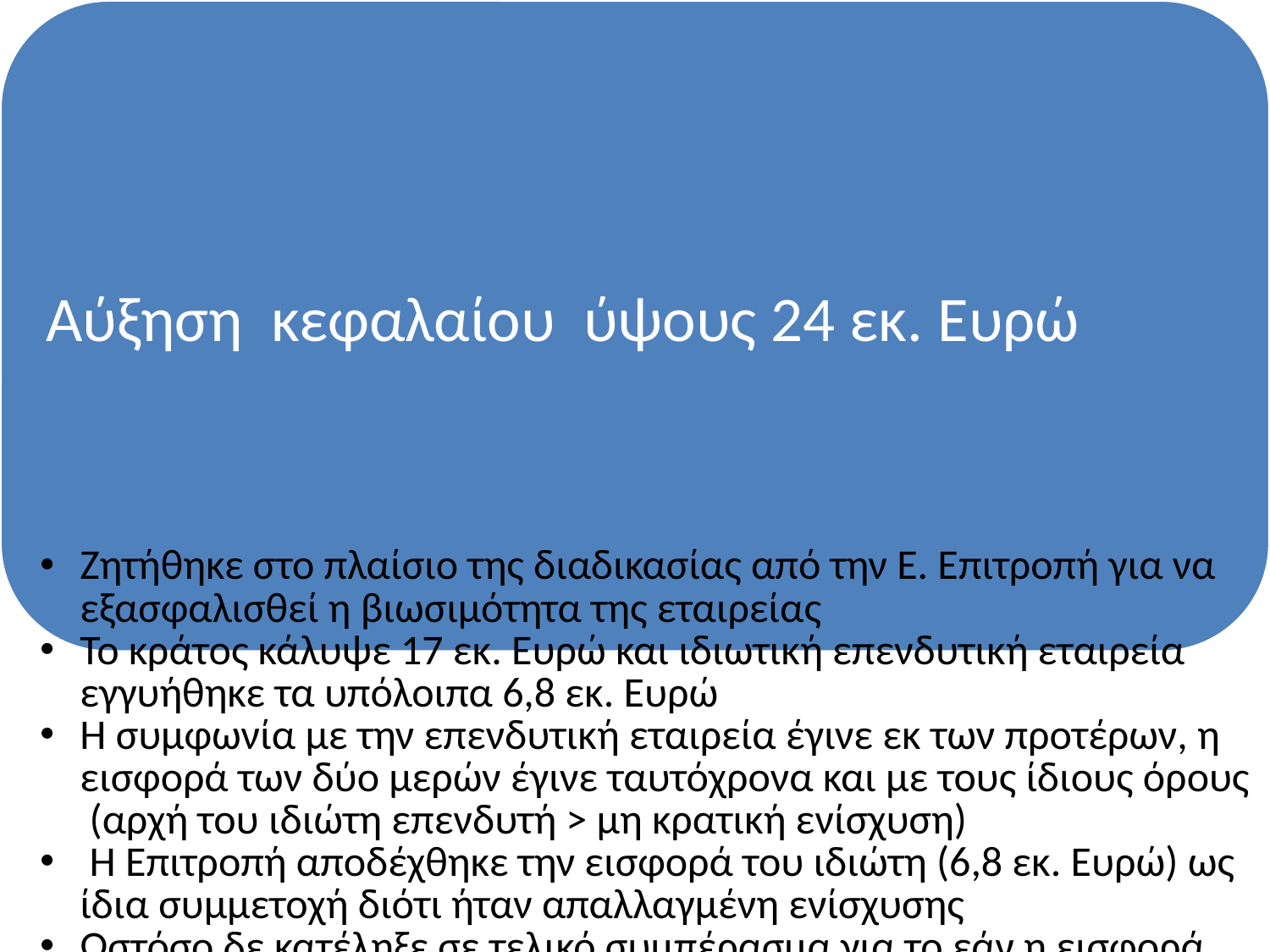

Aύξηση  κεφαλαίου  ύψους 24 εκ. Ευρώ
Το κράτος κάλυψε 17 εκ. Ευρώ και ιδιωτική επενδυτική εταιρεία εγγυήθηκε τα υπόλοιπα 6,8 εκ. Ευρώ
Ζητήθηκε στο πλαίσιο της διαδικασίας από την Ε. Επιτροπή για να εξασφαλισθεί η βιωσιμότητα της εταιρείας
Η συμφωνία με την επενδυτική εταιρεία έγινε εκ των προτέρων, η εισφορά των δύο μερών έγινε ταυτόχρονα και με τους ίδιους όρους  (αρχή του ιδιώτη επενδυτή > μη κρατική ενίσχυση)
 Η Επιτροπή αποδέχθηκε την εισφορά του ιδιώτη (6,8 εκ. Ευρώ) ως ίδια συμμετοχή διότι ήταν απαλλαγμένη ενίσχυσης